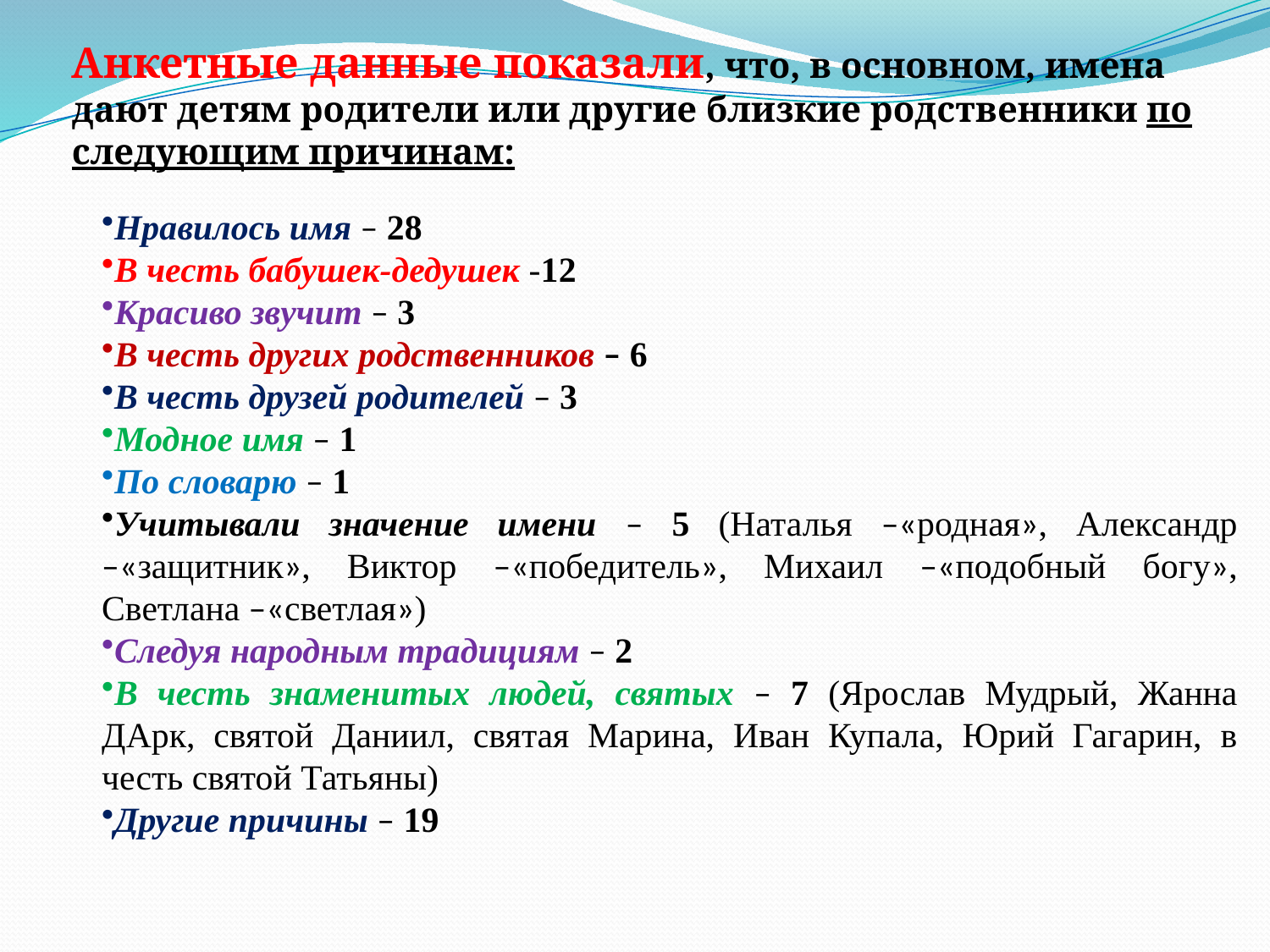

Анкетные данные показали, что, в основном, имена дают детям родители или другие близкие родственники по следующим причинам:
Нравилось имя – 28
В честь бабушек-дедушек -12
Красиво звучит – 3
В честь других родственников – 6
В честь друзей родителей – 3
Модное имя – 1
По словарю – 1
Учитывали значение имени – 5 (Наталья –«родная», Александр –«защитник», Виктор –«победитель», Михаил –«подобный богу», Светлана –«светлая»)
Следуя народным традициям – 2
В честь знаменитых людей, святых – 7 (Ярослав Мудрый, Жанна ДАрк, святой Даниил, святая Марина, Иван Купала, Юрий Гагарин, в честь святой Татьяны)
Другие причины – 19